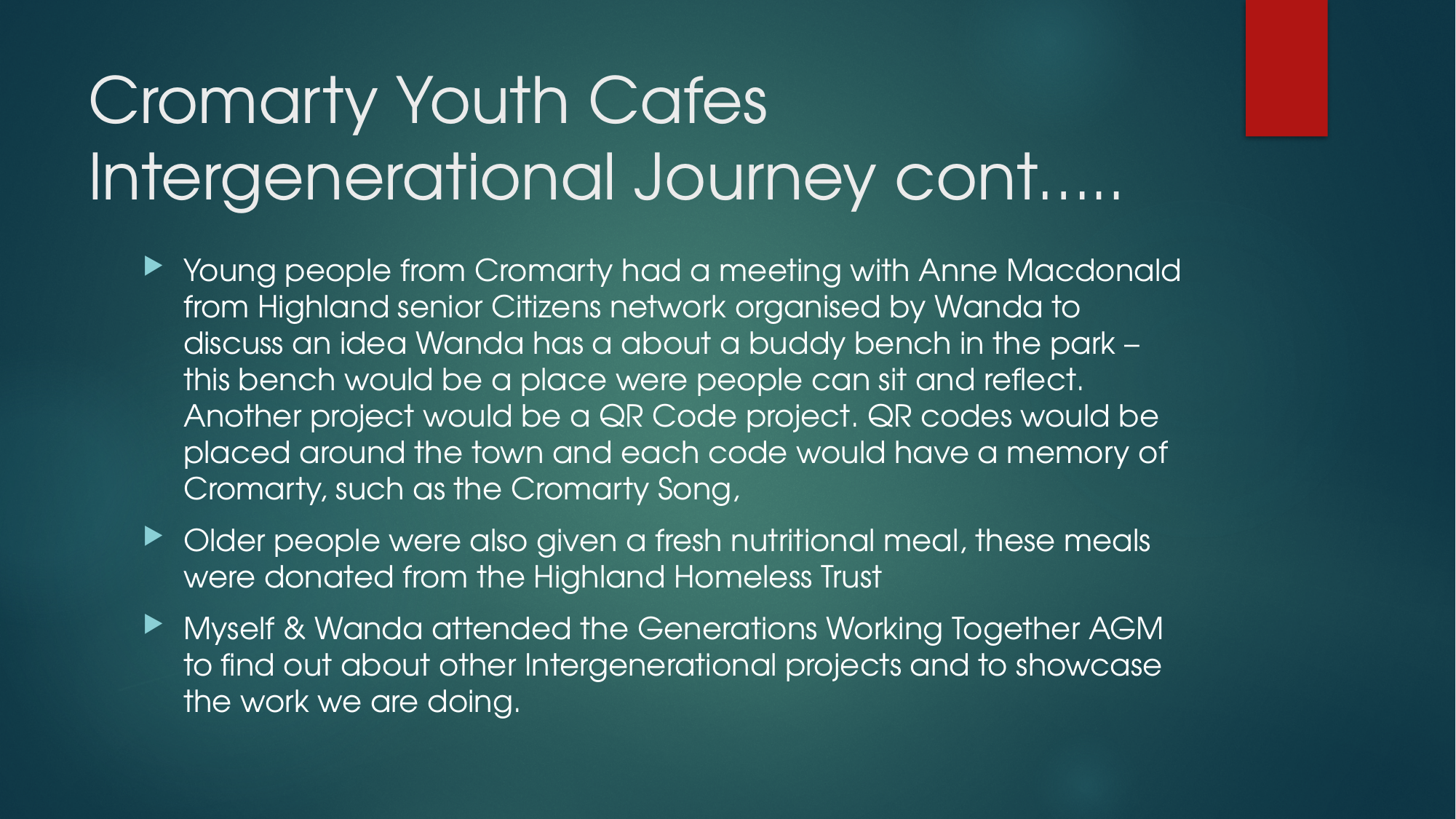

# Cromarty Youth Cafes Intergenerational Journey cont…..
Young people from Cromarty had a meeting with Anne Macdonald from Highland senior Citizens network organised by Wanda to discuss an idea Wanda has a about a buddy bench in the park – this bench would be a place were people can sit and reflect. Another project would be a QR Code project. QR codes would be placed around the town and each code would have a memory of Cromarty, such as the Cromarty Song,
Older people were also given a fresh nutritional meal, these meals were donated from the Highland Homeless Trust
Myself & Wanda attended the Generations Working Together AGM to find out about other Intergenerational projects and to showcase the work we are doing.